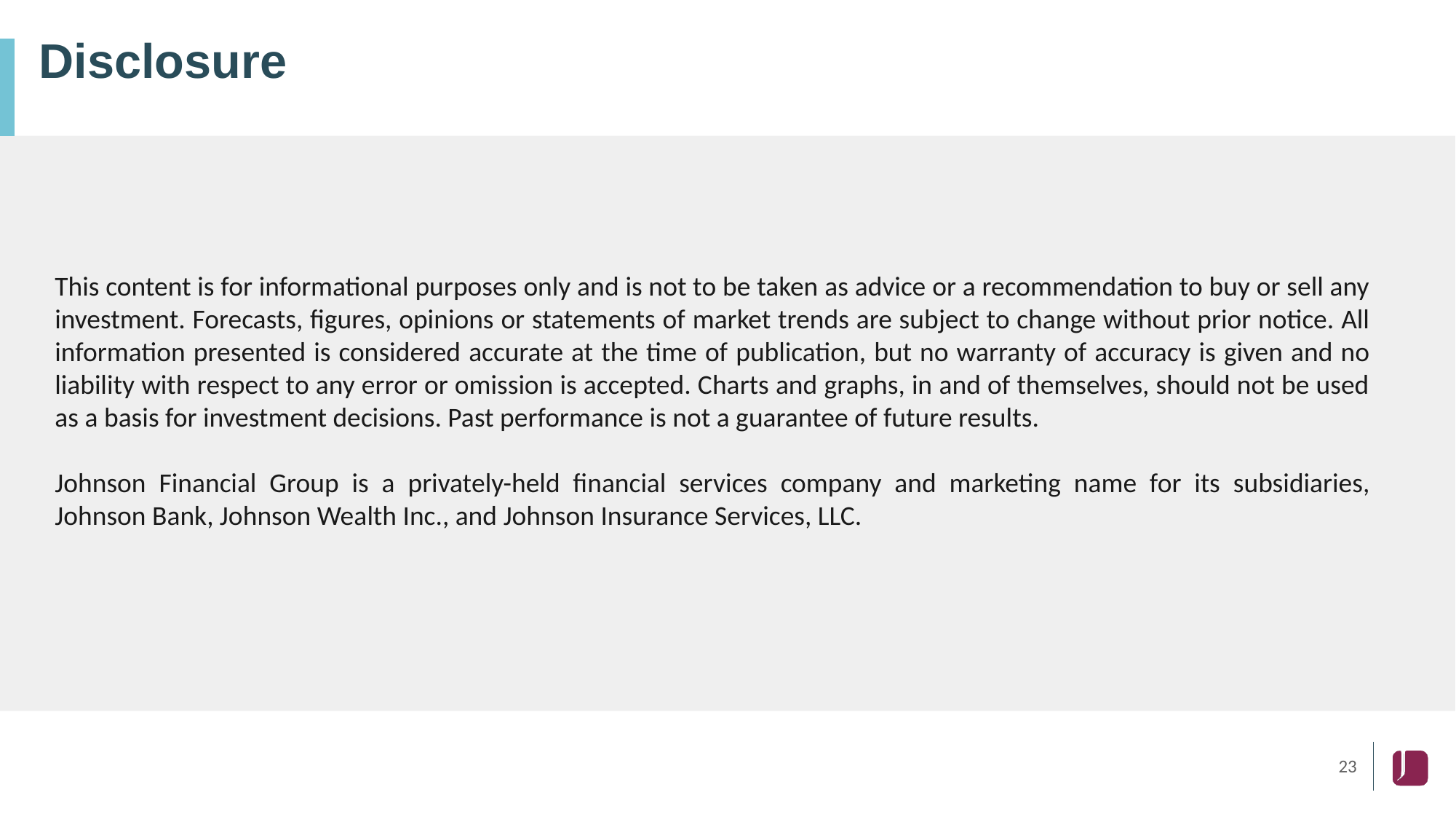

# Disclosure

This content is for informational purposes only and is not to be taken as advice or a recommendation to buy or sell any investment. Forecasts, figures, opinions or statements of market trends are subject to change without prior notice. All information presented is considered accurate at the time of publication, but no warranty of accuracy is given and no liability with respect to any error or omission is accepted. Charts and graphs, in and of themselves, should not be used as a basis for investment decisions. Past performance is not a guarantee of future results.

Johnson Financial Group is a privately-held financial services company and marketing name for its subsidiaries, Johnson Bank, Johnson Wealth Inc., and Johnson Insurance Services, LLC.
23